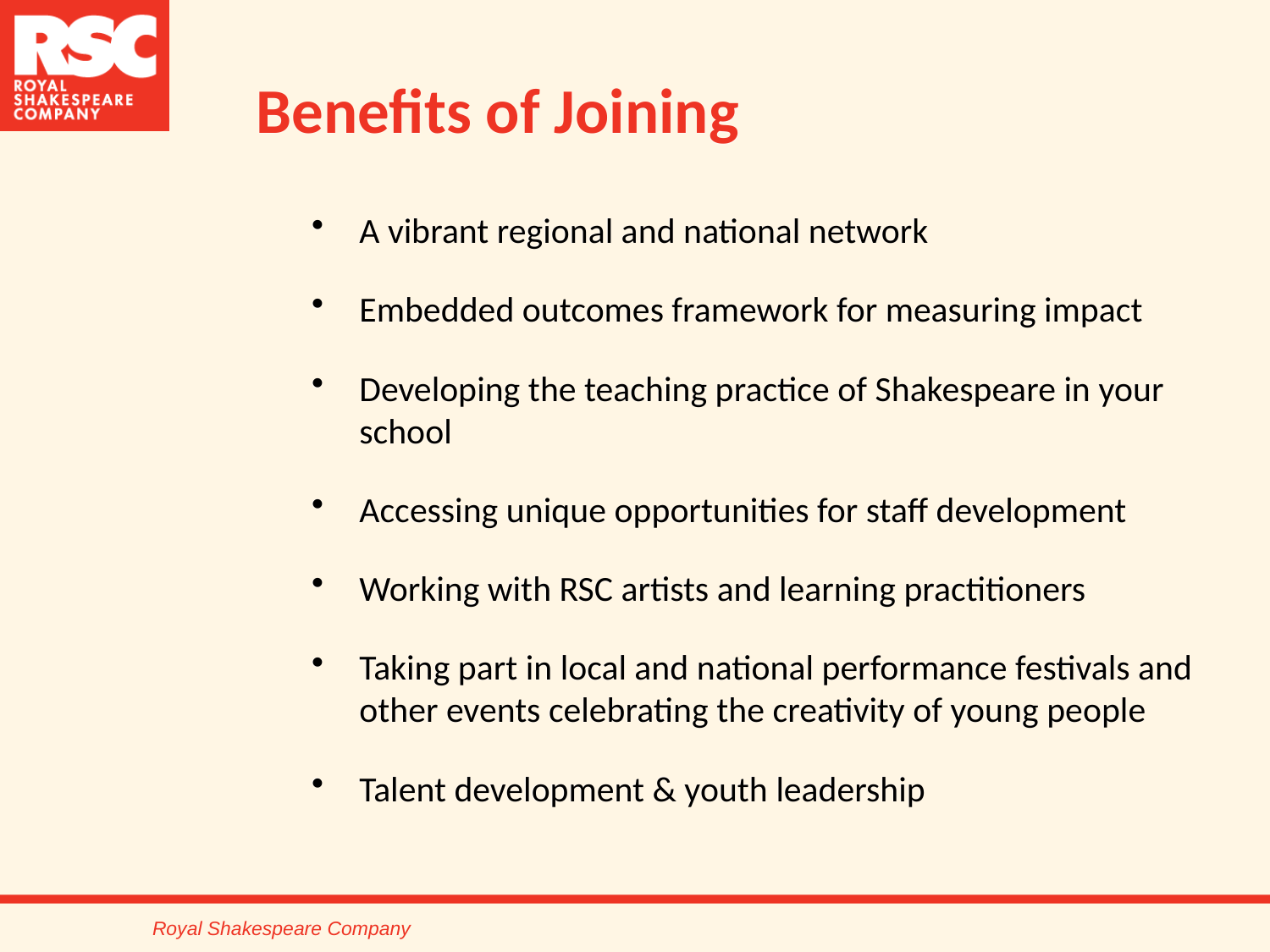

Benefits of Joining
A vibrant regional and national network

Embedded outcomes framework for measuring impact

Developing the teaching practice of Shakespeare in your school

Accessing unique opportunities for staff development

Working with RSC artists and learning practitioners

Taking part in local and national performance festivals and other events celebrating the creativity of young people

Talent development & youth leadership

Royal Shakespeare Company